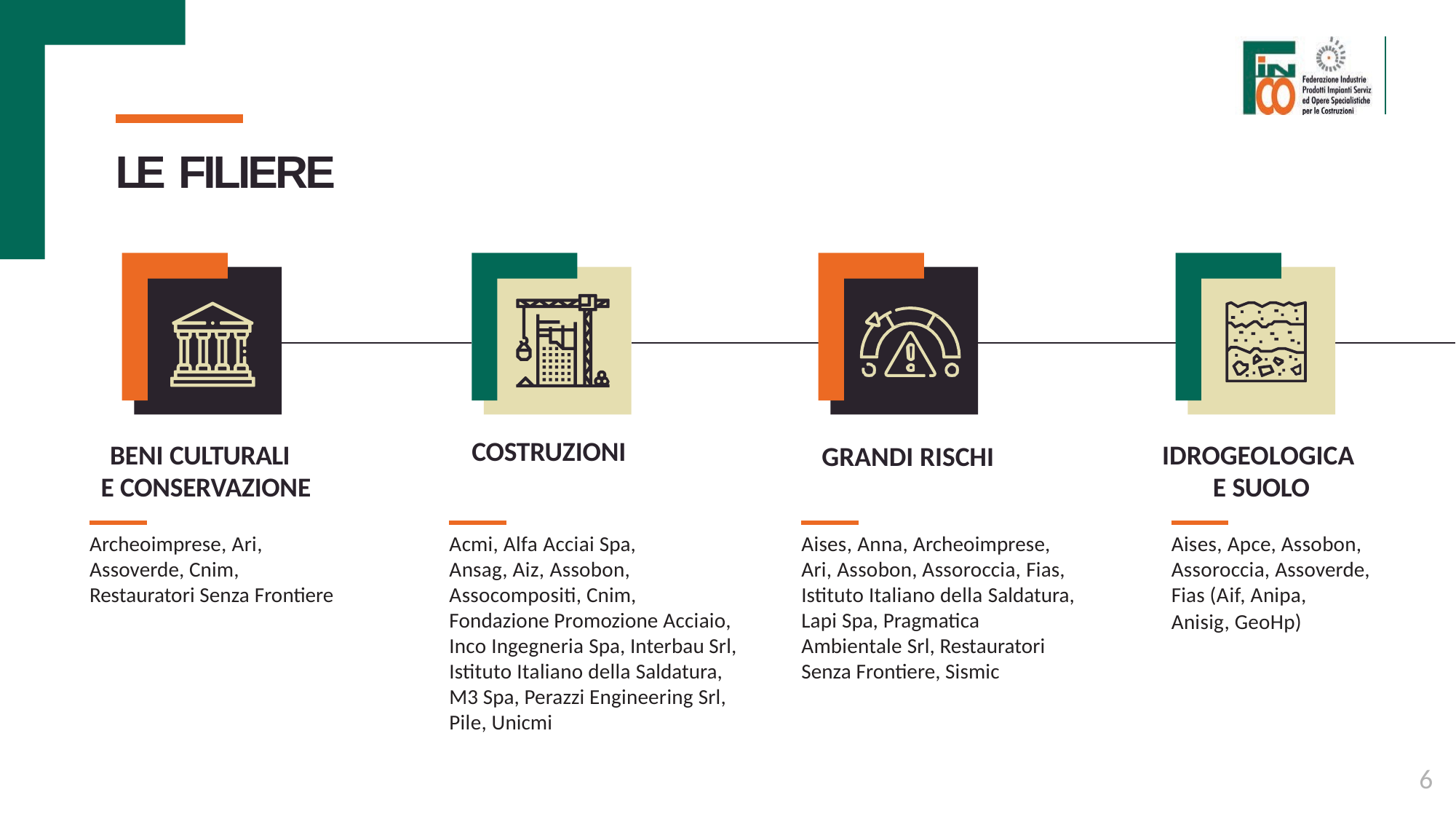

# LE FILIERE

BENI CULTURALI
E CONSERVAZIONE
COSTRUZIONI
IDROGEOLOGICA  E SUOLO
GRANDI RISCHI

Archeoimprese, Ari,  Assoverde, Cnim,  Restauratori Senza Frontiere
Acmi, Alfa Acciai Spa,  Ansag, Aiz, Assobon,  Assocompositi, Cnim,
Fondazione Promozione Acciaio,  Inco Ingegneria Spa, Interbau Srl,  Istituto Italiano della Saldatura,  M3 Spa, Perazzi Engineering Srl,  Pile, Unicmi
Aises, Anna, Archeoimprese,  Ari, Assobon, Assoroccia, Fias,  Istituto Italiano della Saldatura,  Lapi Spa, Pragmatica  Ambientale Srl, Restauratori  Senza Frontiere, Sismic
Aises, Apce, Assobon,  Assoroccia, Assoverde,  Fias (Aif, Anipa,
Anisig, GeoHp)
6